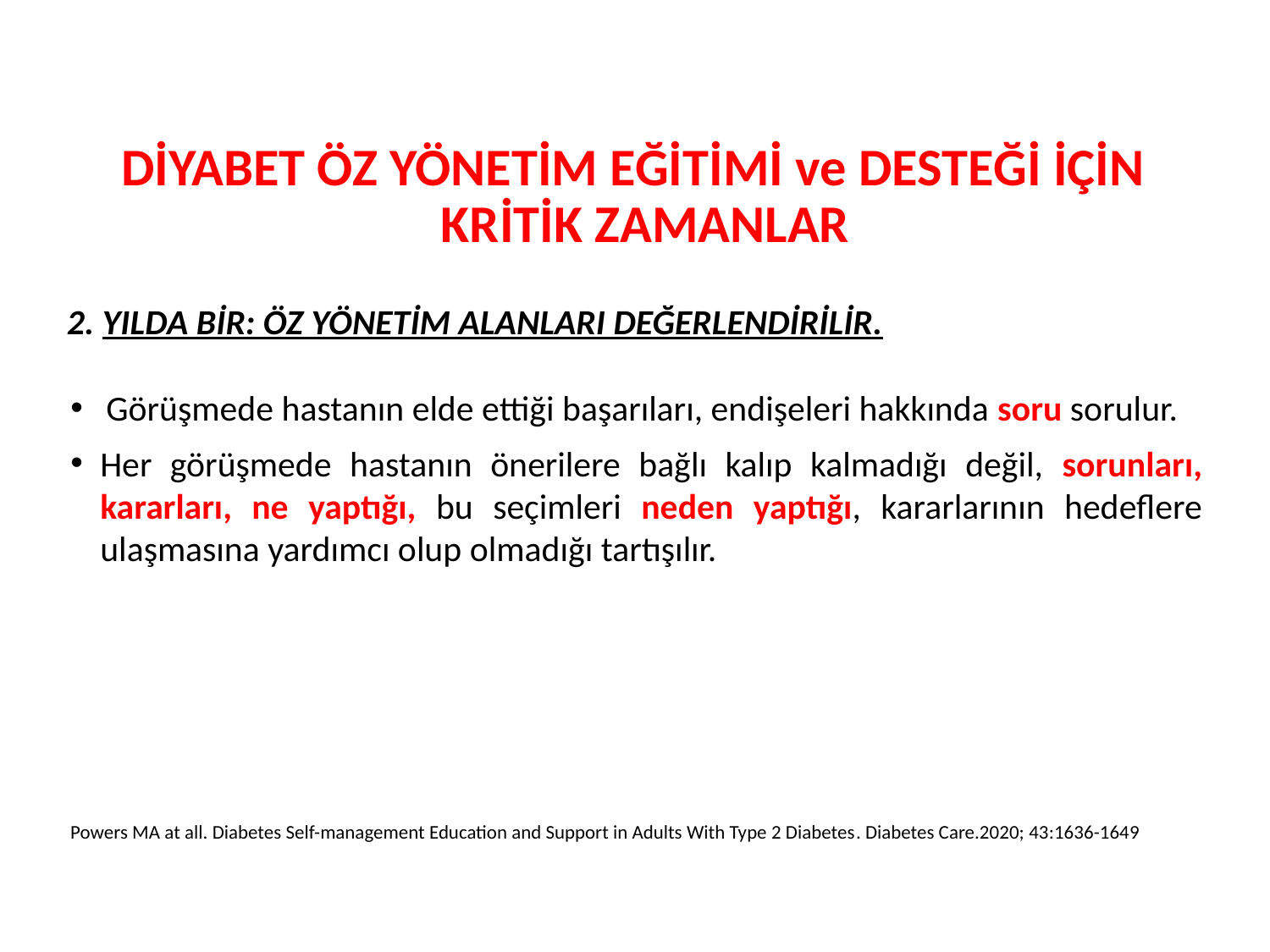

DİYABET ÖZ YÖNETİM EĞİTİMİ ve DESTEĞİ İÇİN KRİTİK ZAMANLAR
# 2. YILDA BİR: ÖZ YÖNETİM ALANLARI DEĞERLENDİRİLİR.
Görüşmede hastanın elde ettiği başarıları, endişeleri hakkında soru sorulur.
Her görüşmede hastanın önerilere bağlı kalıp kalmadığı değil, sorunları, kararları, ne yaptığı, bu seçimleri neden yaptığı, kararlarının hedeflere ulaşmasına yardımcı olup olmadığı tartışılır.
Powers MA at all. Diabetes Self-management Education and Support in Adults With Type 2 Diabetes. Diabetes Care.2020; 43:1636-1649